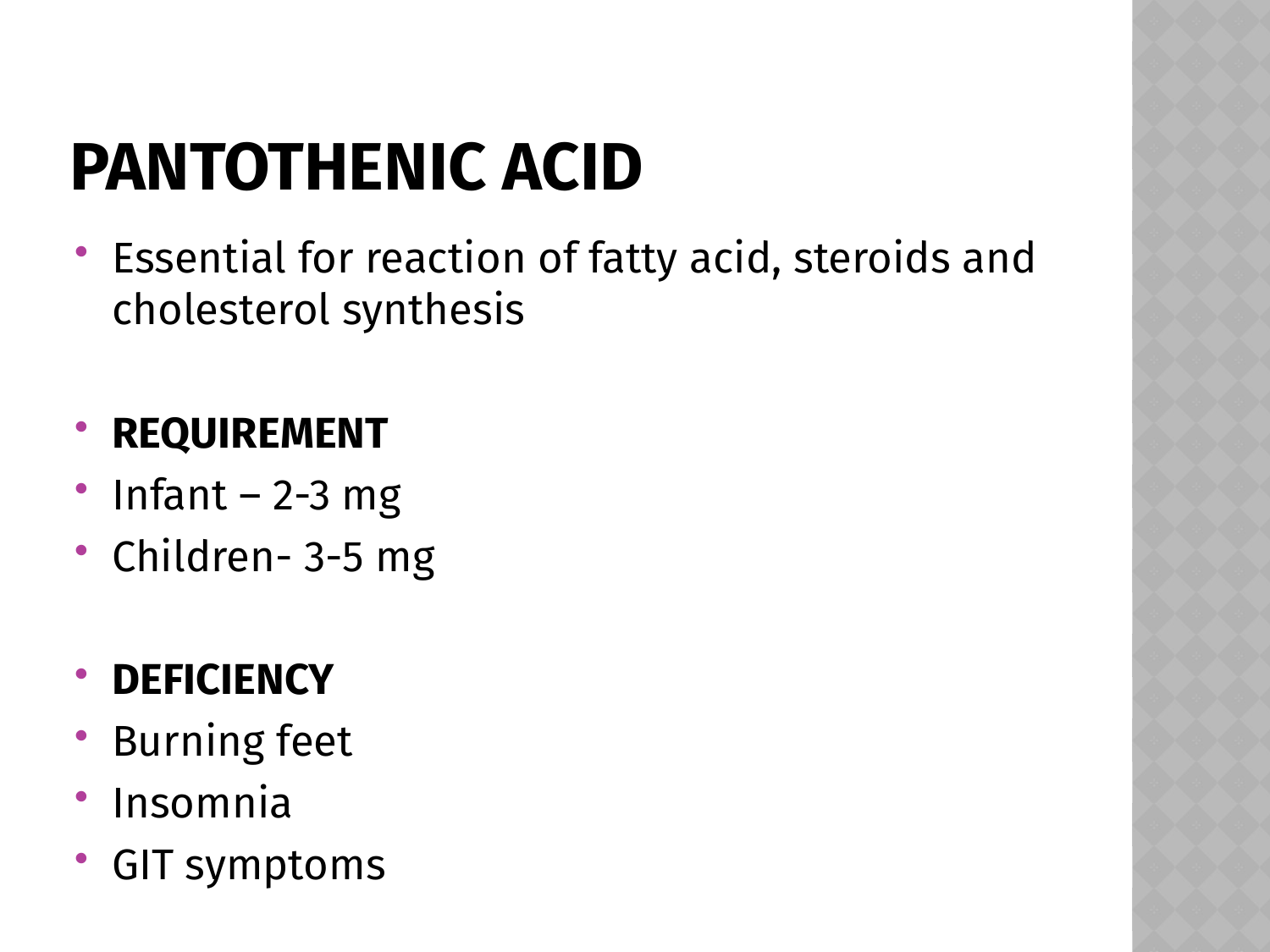

# Pantothenic acid
Essential for reaction of fatty acid, steroids and cholesterol synthesis

REQUIREMENT
Infant – 2-3 mg
Children- 3-5 mg

DEFICIENCY
Burning feet
Insomnia
GIT symptoms